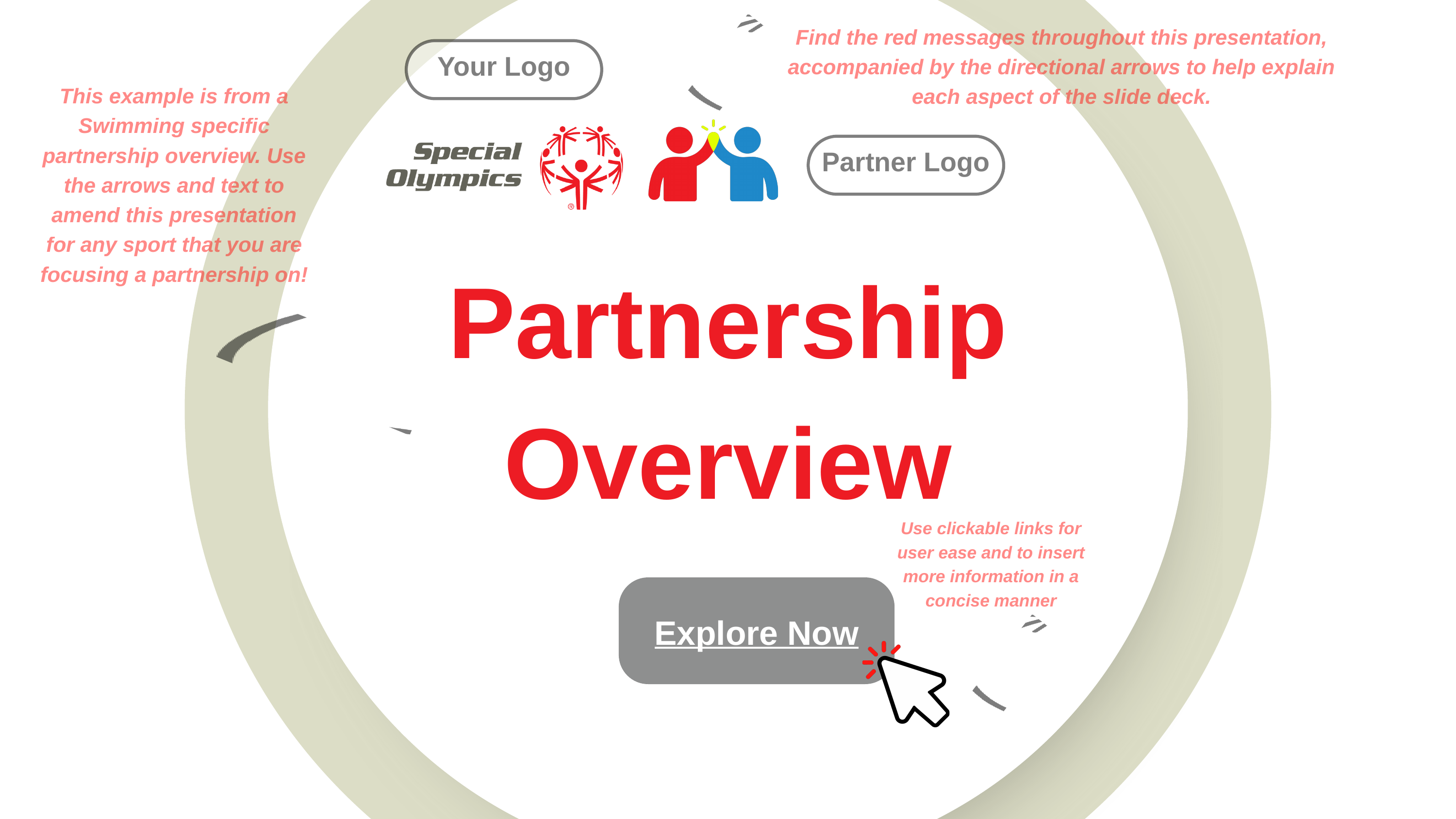

Find the red messages throughout this presentation, accompanied by the directional arrows to help explain each aspect of the slide deck.

Your Logo
This example is from a Swimming specific partnership overview. Use the arrows and text to amend this presentation for any sport that you are focusing a partnership on!

Partner Logo
Partnership
Overview

Use clickable links for user ease and to insert more information in a concise manner

Explore Now